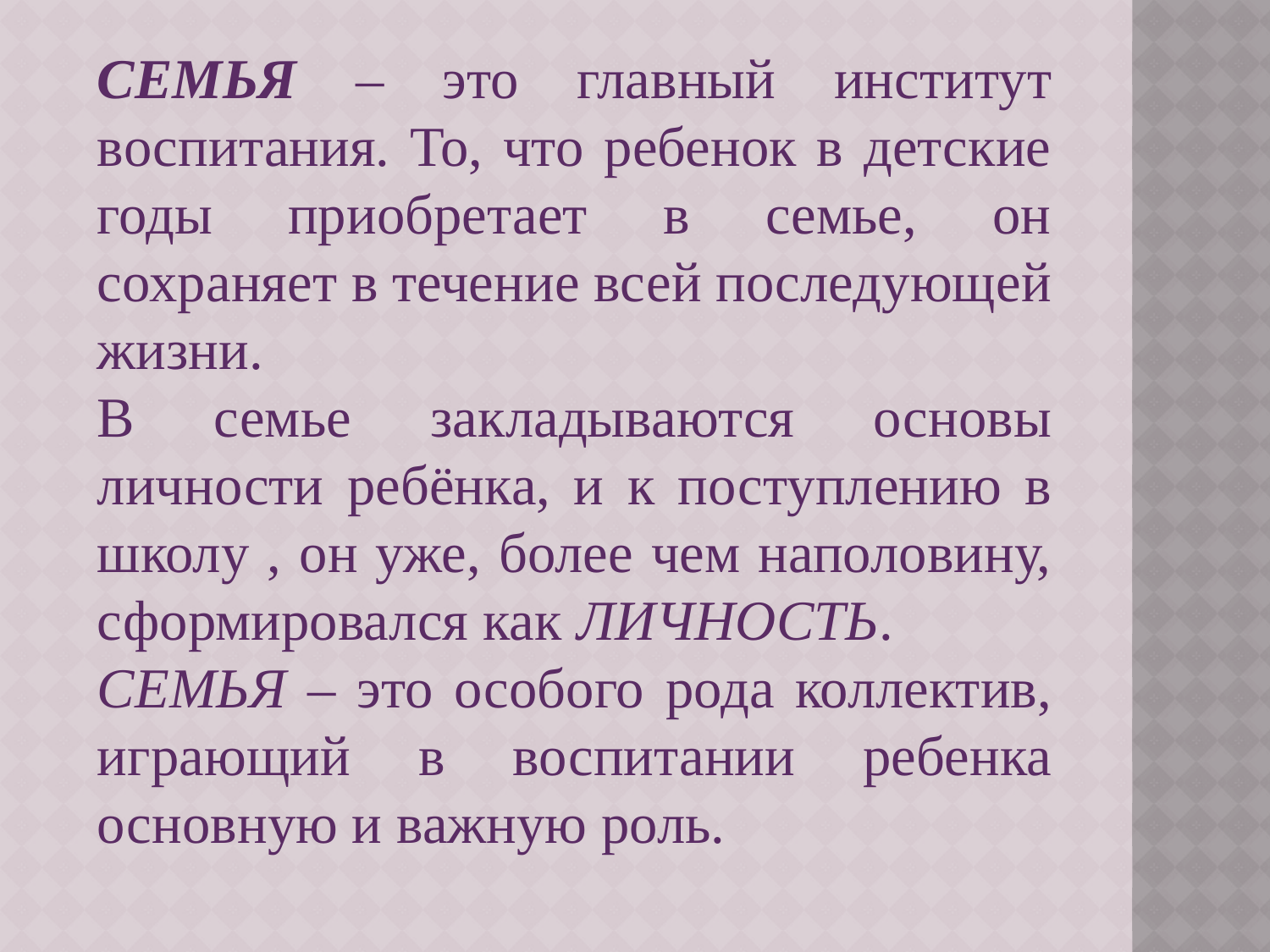

СЕМЬЯ – это главный институт воспитания. То, что ребенок в детские годы приобретает в семье, он сохраняет в течение всей последующей жизни.
В семье закладываются основы личности ребёнка, и к поступлению в школу , он уже, более чем наполовину, сформировался как ЛИЧНОСТЬ.
СЕМЬЯ – это особого рода коллектив, играющий в воспитании ребенка основную и важную роль.